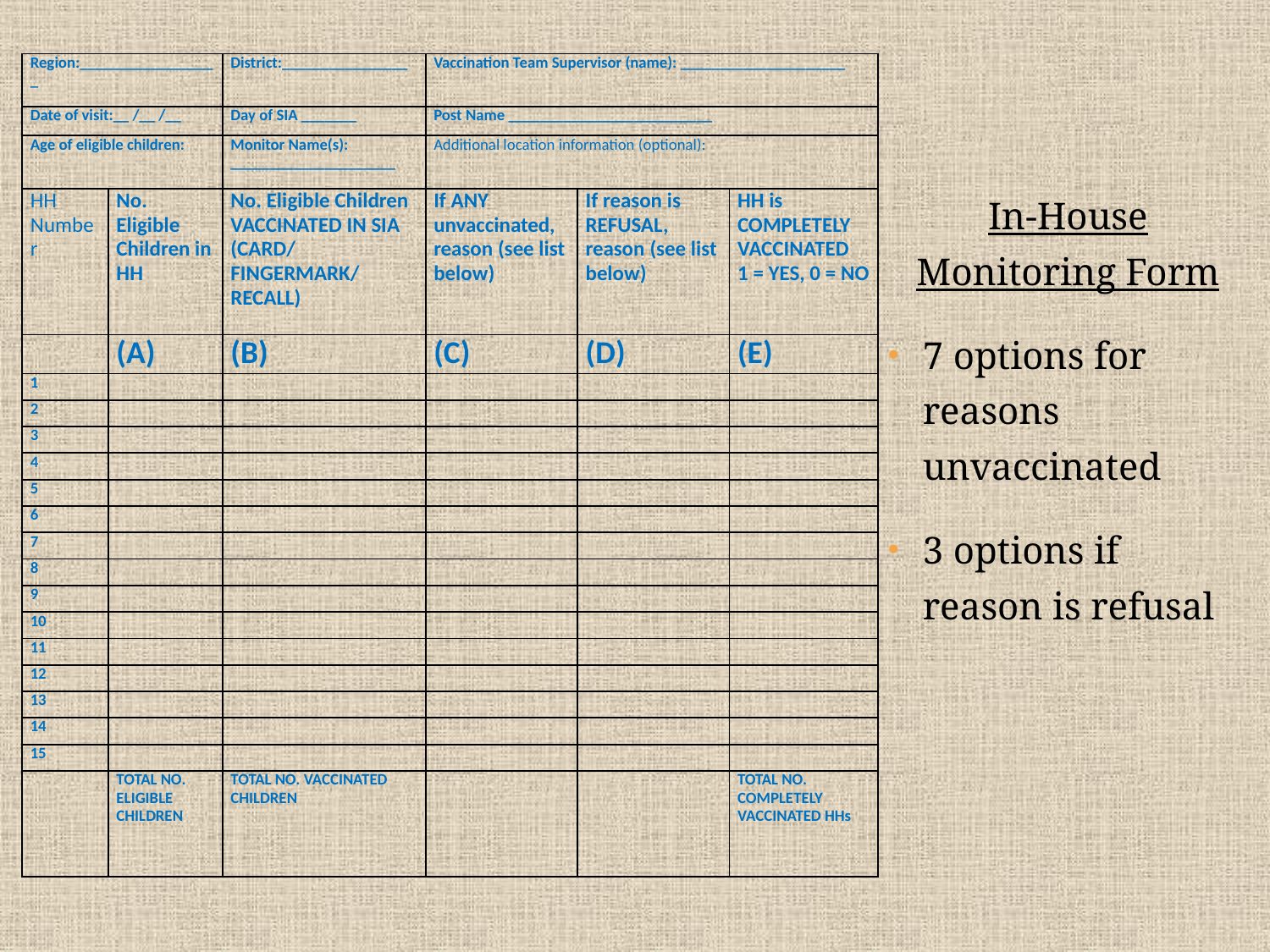

| Region:\_\_\_\_\_\_\_\_\_\_\_\_\_\_\_\_\_\_ |  | District:\_\_\_\_\_\_\_\_\_\_\_\_\_\_\_\_ | Vaccination Team Supervisor (name): \_\_\_\_\_\_\_\_\_\_\_\_\_\_\_\_\_\_\_\_\_ |  |  |
| --- | --- | --- | --- | --- | --- |
| Date of visit:\_\_ /\_\_ /\_\_ |  | Day of SIA \_\_\_\_\_\_\_ | Post Name \_\_\_\_\_\_\_\_\_\_\_\_\_\_\_\_\_\_\_\_\_\_\_\_\_\_ |  |  |
| Age of eligible children: |  | Monitor Name(s): \_\_\_\_\_\_\_\_\_\_\_\_\_\_\_\_\_\_\_\_\_ | Additional location information (optional): |  |  |
| HH Number | No. Eligible Children in HH | No. Eligible Children VACCINATED IN SIA (CARD/ FINGERMARK/ RECALL) | If ANY unvaccinated, reason (see list below) | If reason is REFUSAL, reason (see list below) | HH is COMPLETELY VACCINATED 1 = YES, 0 = NO |
|  | (A) | (B) | (C) | (D) | (E) |
| 1 |  |  |  |  |  |
| 2 |  |  |  |  |  |
| 3 |  |  |  |  |  |
| 4 |  |  |  |  |  |
| 5 |  |  |  |  |  |
| 6 |  |  |  |  |  |
| 7 |  |  |  |  |  |
| 8 |  |  |  |  |  |
| 9 |  |  |  |  |  |
| 10 |  |  |  |  |  |
| 11 |  |  |  |  |  |
| 12 |  |  |  |  |  |
| 13 |  |  |  |  |  |
| 14 |  |  |  |  |  |
| 15 |  |  |  |  |  |
|  | TOTAL NO. ELIGIBLE CHILDREN | TOTAL NO. VACCINATED CHILDREN |  |  | TOTAL NO. COMPLETELY VACCINATED HHs |
In-House Monitoring Form
7 options for reasons unvaccinated
3 options if reason is refusal